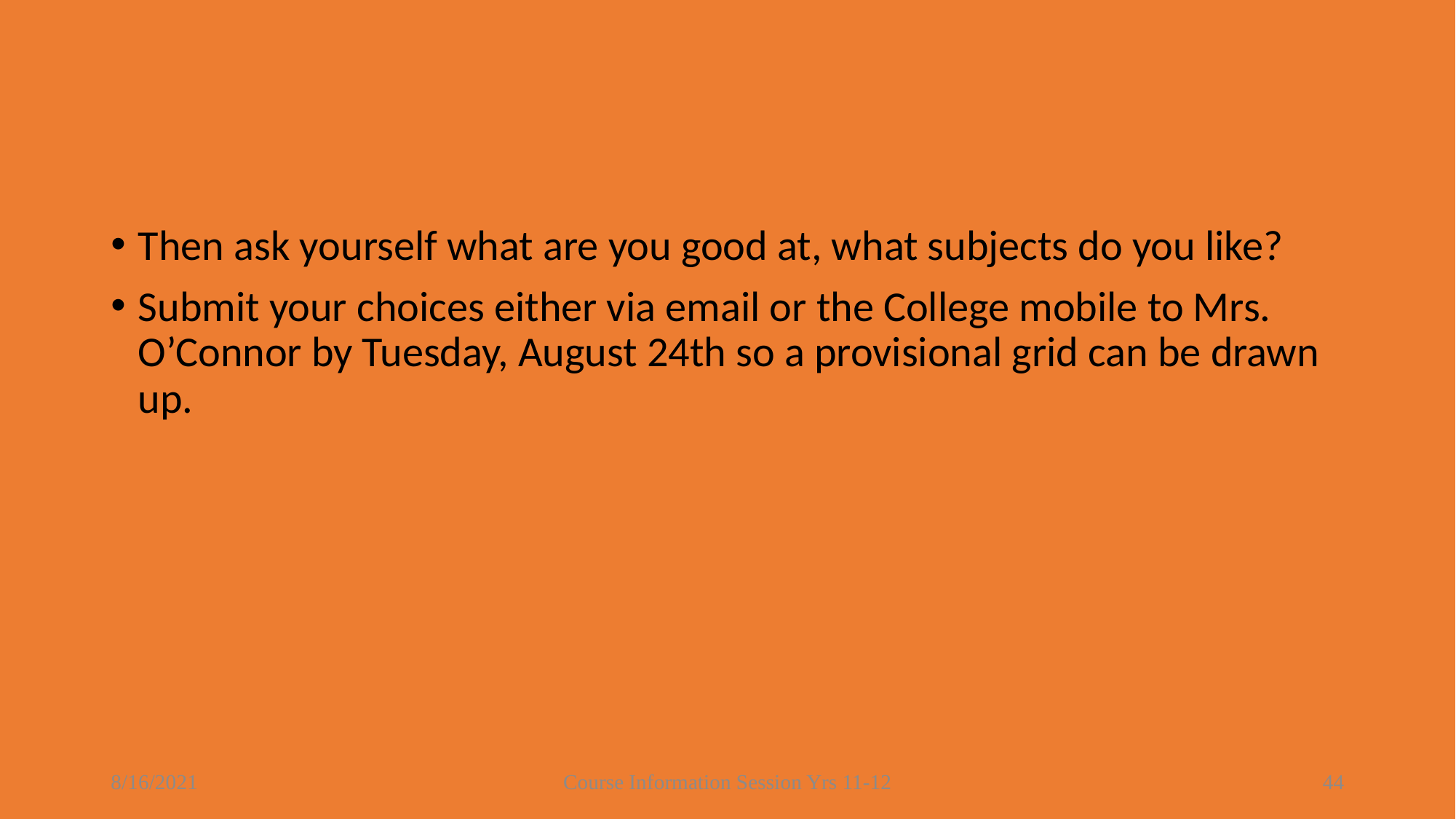

#
Then ask yourself what are you good at, what subjects do you like?
Submit your choices either via email or the College mobile to Mrs. O’Connor by Tuesday, August 24th so a provisional grid can be drawn up.

8/16/2021
Course Information Session Yrs 11-12
44